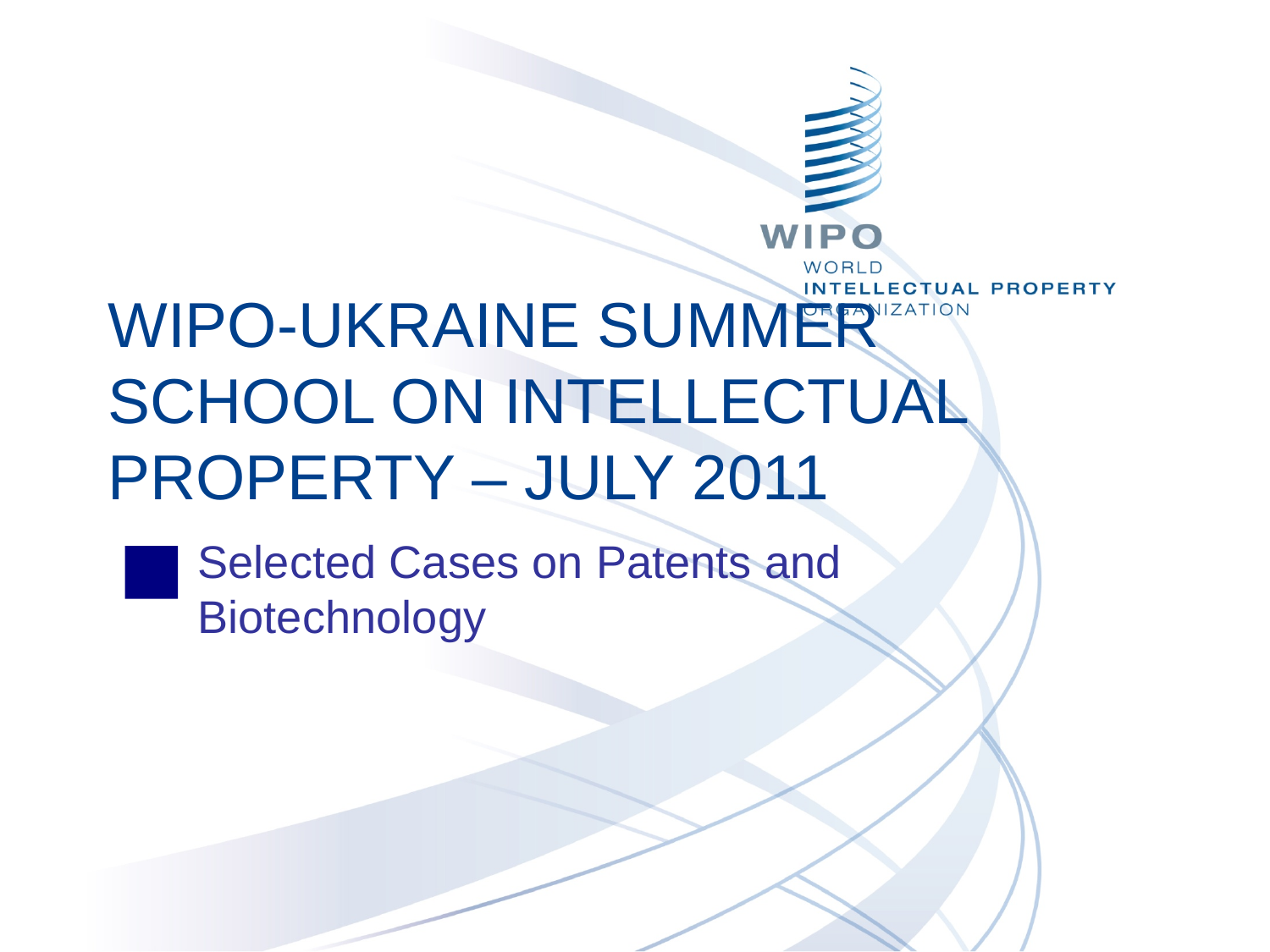

# WIPO-UKRAINE SUMMER SCHOOL ON INTELLECTUAL PROPERTY – JULY 2011
Selected Cases on Patents and Biotechnology